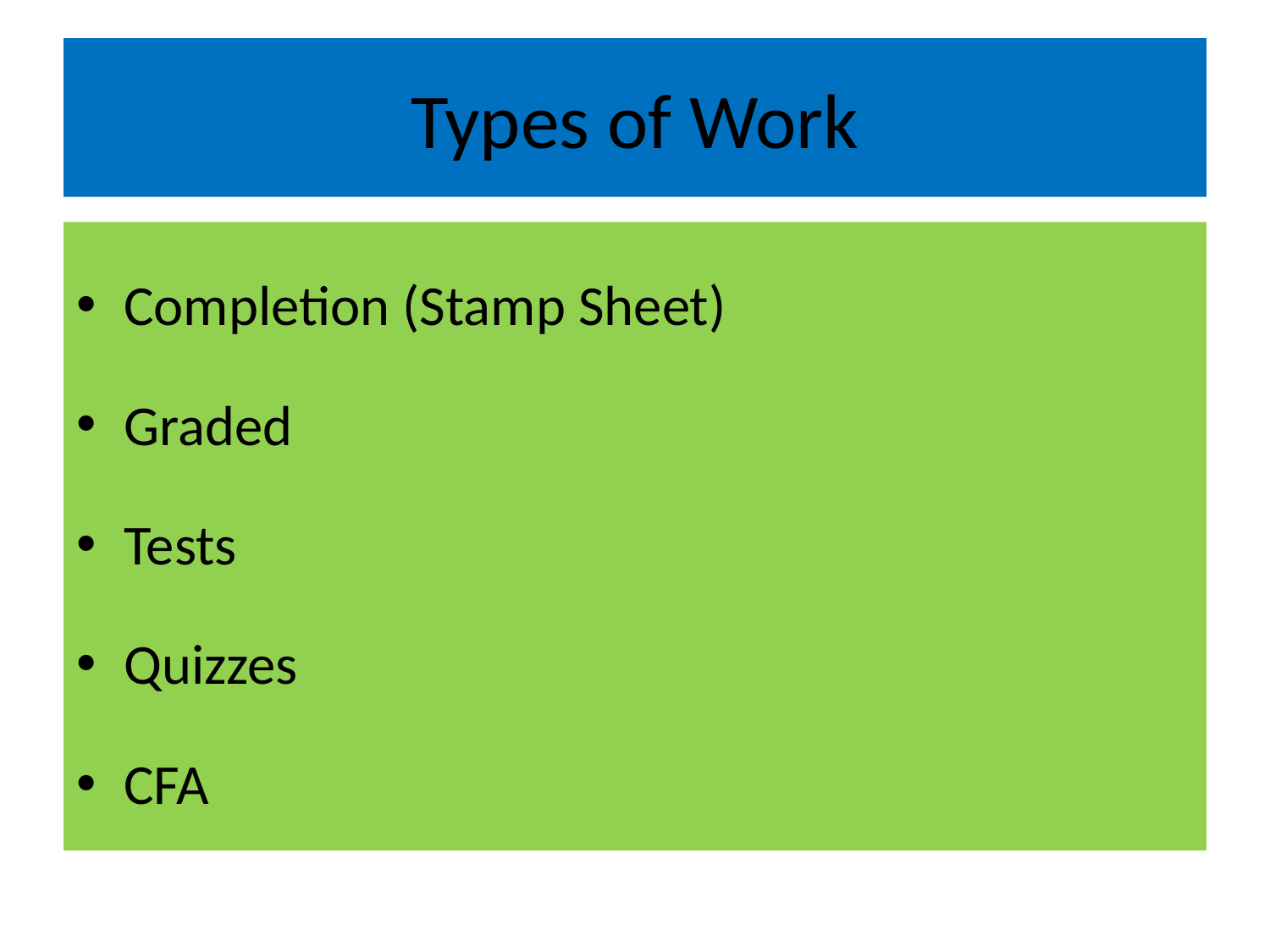

# Types of Work
Completion (Stamp Sheet)
Graded
Tests
Quizzes
CFA